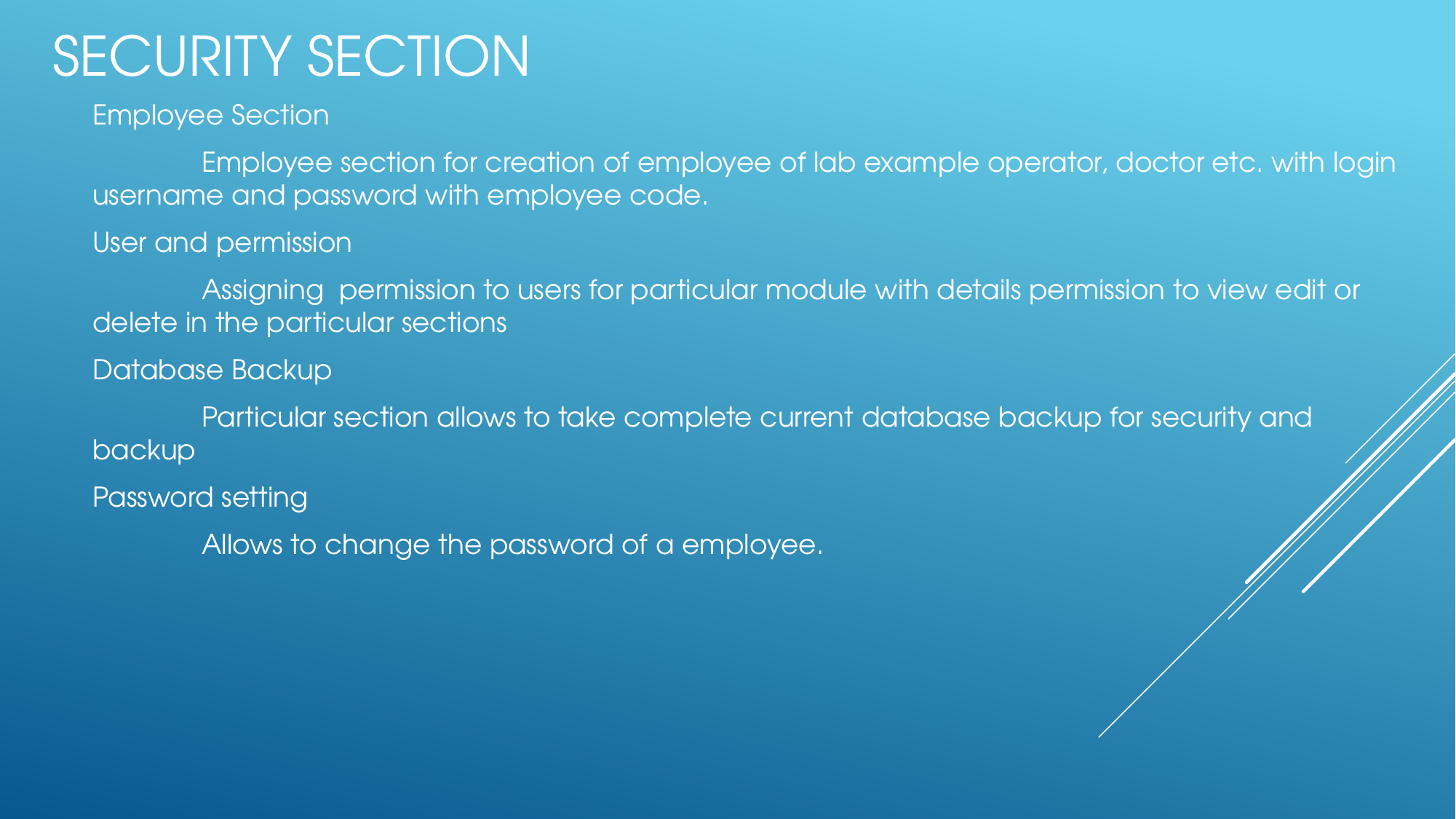

# Security section
Employee Section
	Employee section for creation of employee of lab example operator, doctor etc. with login username and password with employee code.
User and permission
	Assigning  permission to users for particular module with details permission to view edit or delete in the particular sections
Database Backup
	Particular section allows to take complete current database backup for security and backup
Password setting
	Allows to change the password of a employee.